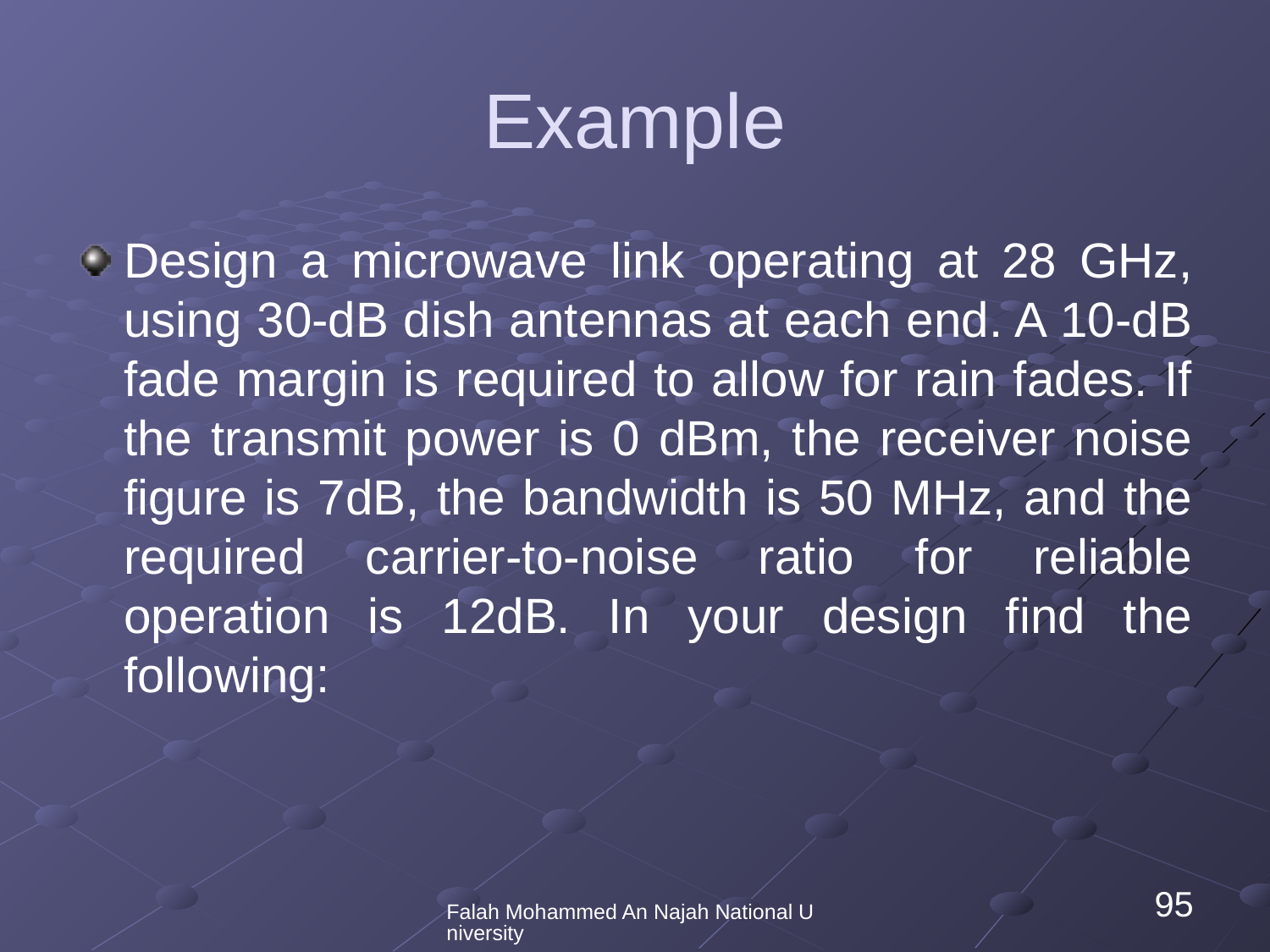

# Example
Design a microwave link operating at 28 GHz, using 30-dB dish antennas at each end. A 10-dB fade margin is required to allow for rain fades. If the transmit power is 0 dBm, the receiver noise figure is 7dB, the bandwidth is 50 MHz, and the required carrier-to-noise ratio for reliable operation is 12dB. In your design find the following:
Falah Mohammed An Najah National University
95